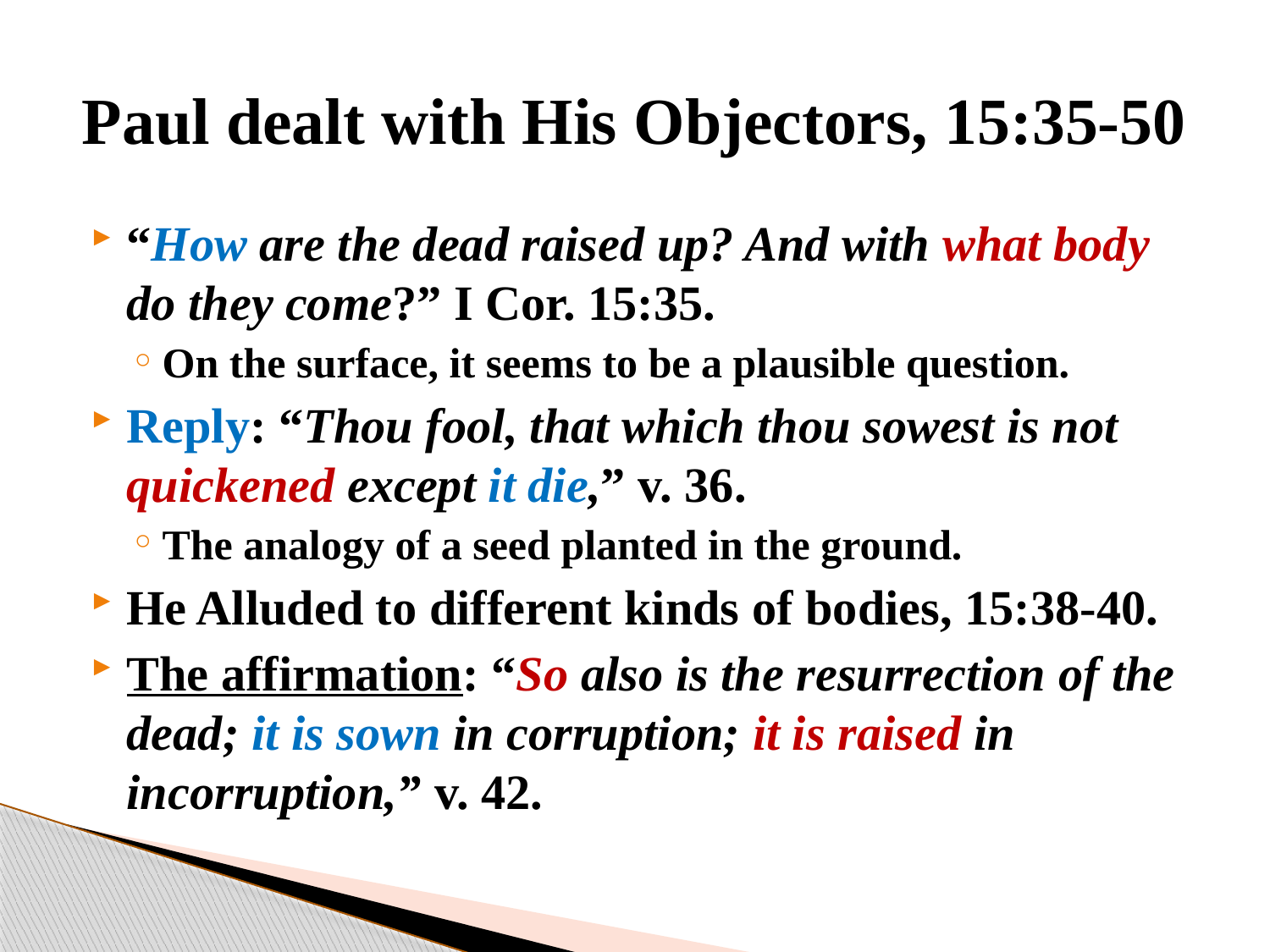

# Paul dealt with His Objectors, 15:35-50
“How are the dead raised up? And with what body do they come?” I Cor. 15:35.
On the surface, it seems to be a plausible question.
Reply: “Thou fool, that which thou sowest is not quickened except it die,” v. 36.
The analogy of a seed planted in the ground.
He Alluded to different kinds of bodies, 15:38-40.
The affirmation: “So also is the resurrection of the dead; it is sown in corruption; it is raised in incorruption,” v. 42.